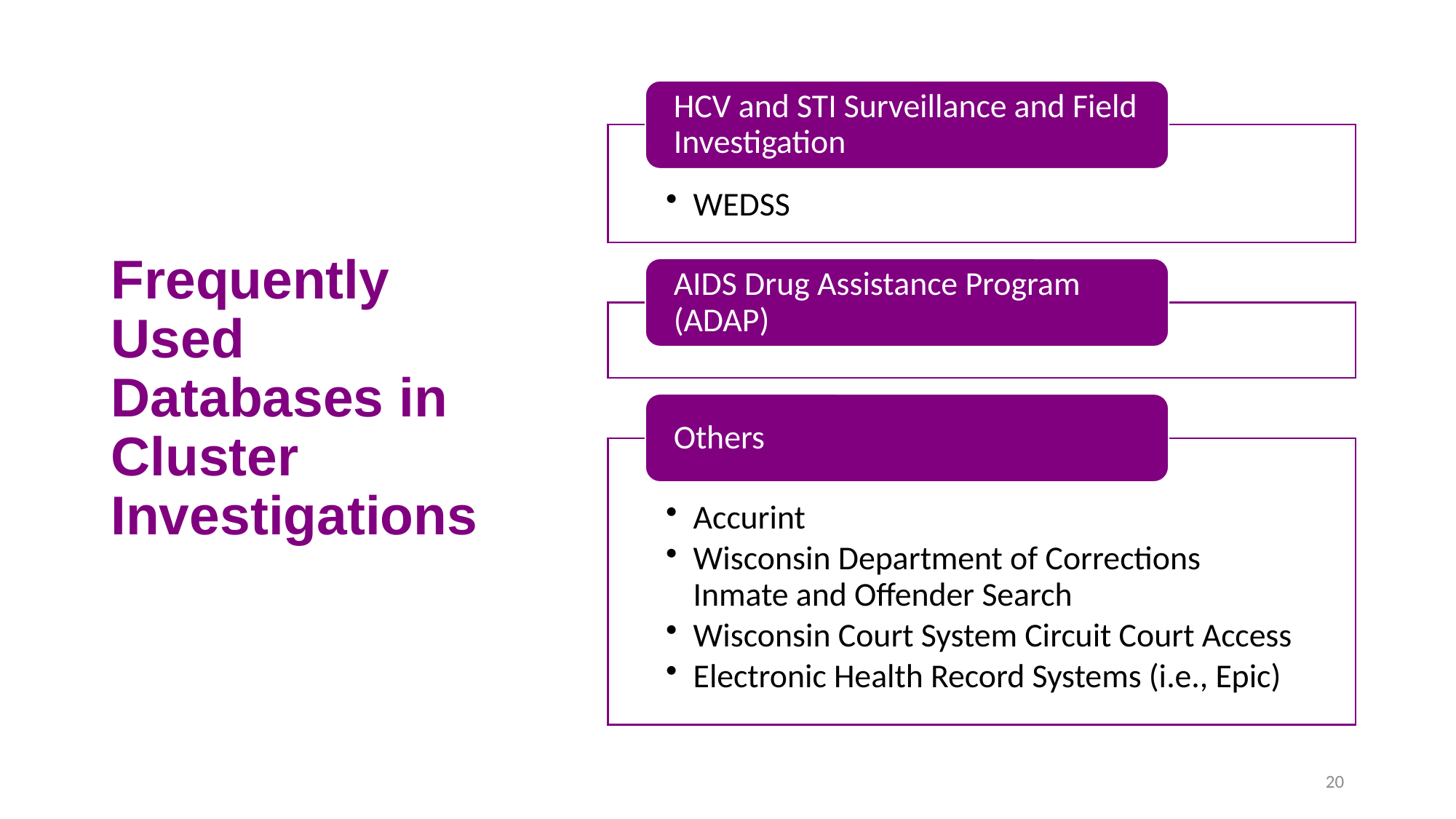

# Frequently Used Databases in Cluster Investigations
WEDSS
HCV and STI Surveillance and Field Investigation

AIDS Drug Assistance Program (ADAP)
Accurint
Wisconsin Department of Corrections Inmate and Offender Search
Wisconsin Court System Circuit Court Access
Electronic Health Record Systems (i.e., Epic)
Others
20